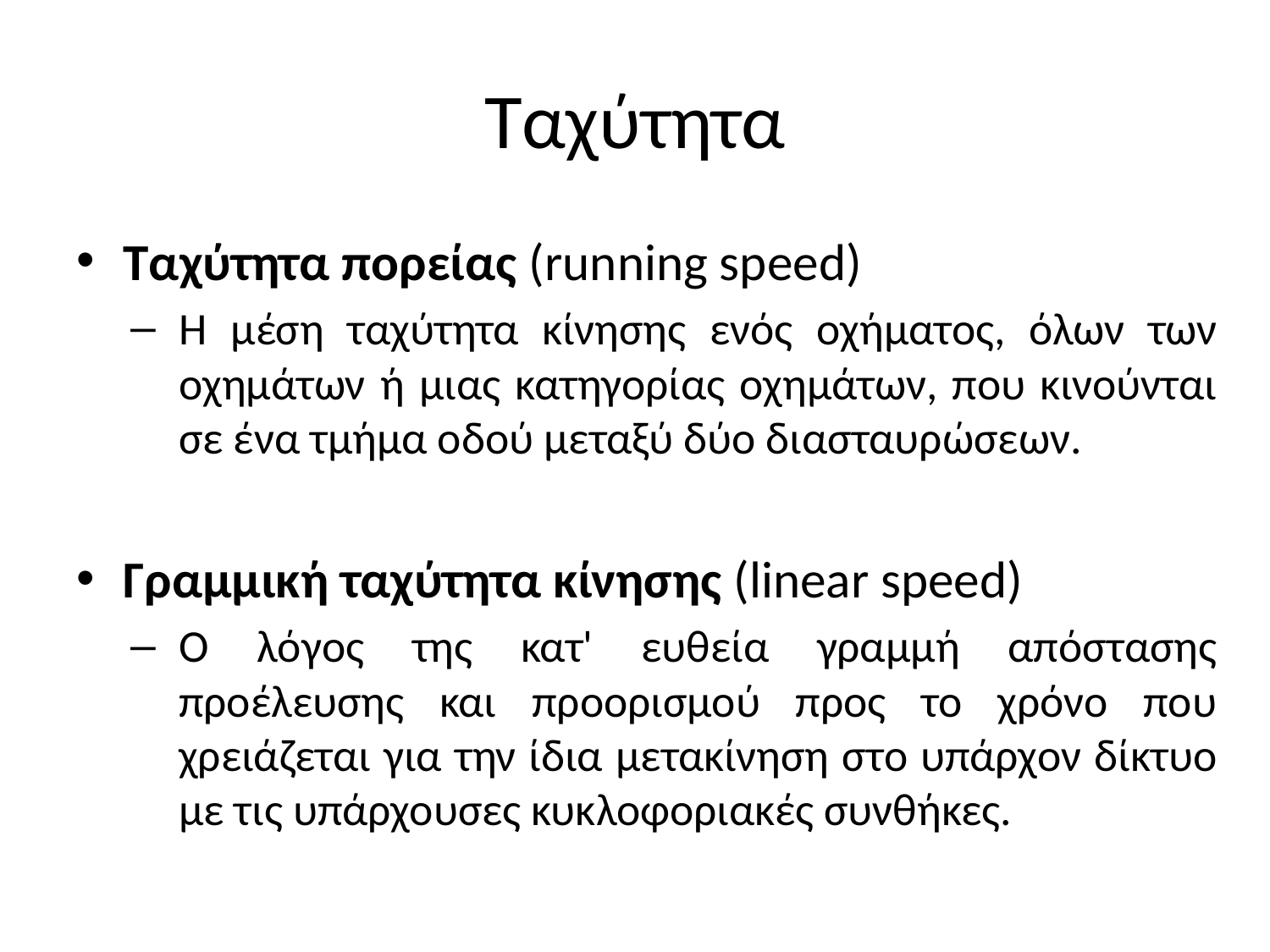

# Ταχύτητα
Ταχύτητα πορείας (running speed)
Η μέση ταχύτητα κίνησης ενός οχήματος, όλων των οχημάτων ή μιας κατηγορίας οχημάτων, που κινούνται σε ένα τμήμα οδού μεταξύ δύο διασταυρώσεων.

Γραμμική ταχύτητα κίνησης (linear speed)
Ο λόγος της κατ' ευθεία γραμμή απόστασης προέλευσης και προορισμού προς το χρόνο που χρειάζεται για την ίδια μετακίνηση στο υπάρχον δίκτυο με τις υπάρχουσες κυκλοφοριακές συνθήκες.